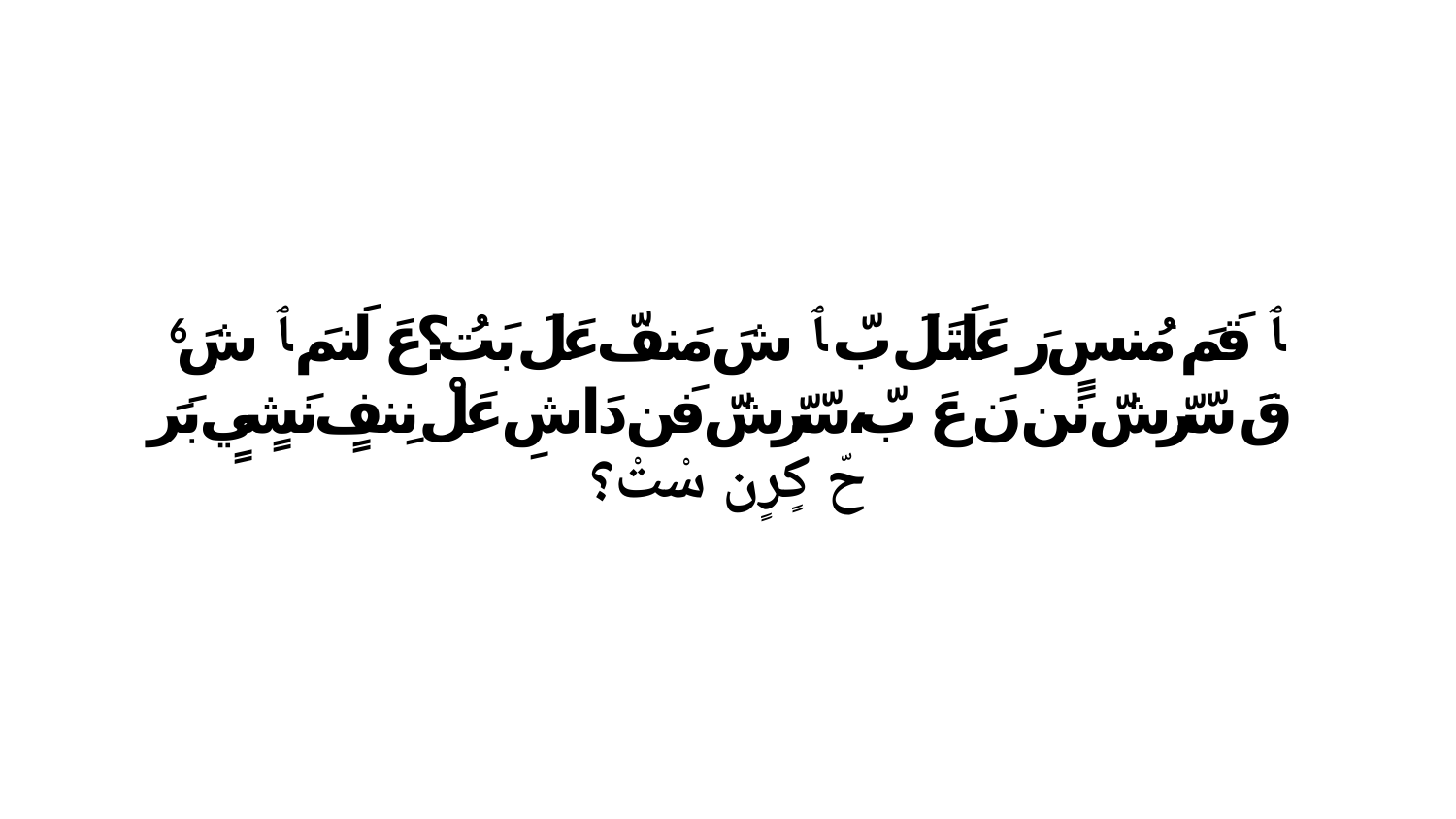

6 ﭑ قَمَ مُنسٍ رَ عَلَتَلَ بّ ﭑ شَ مَنفّ عَلَ بَتُ؟عَ لَنمَ ﭑ شَ قَ سّرّشّ نَن نَ عَ بّ،سّرّشّ فَن دَاشِ عَلْ نِنفٍ نَشٍيٍ بَرَ حّ كٍرٍن سْتْ؟